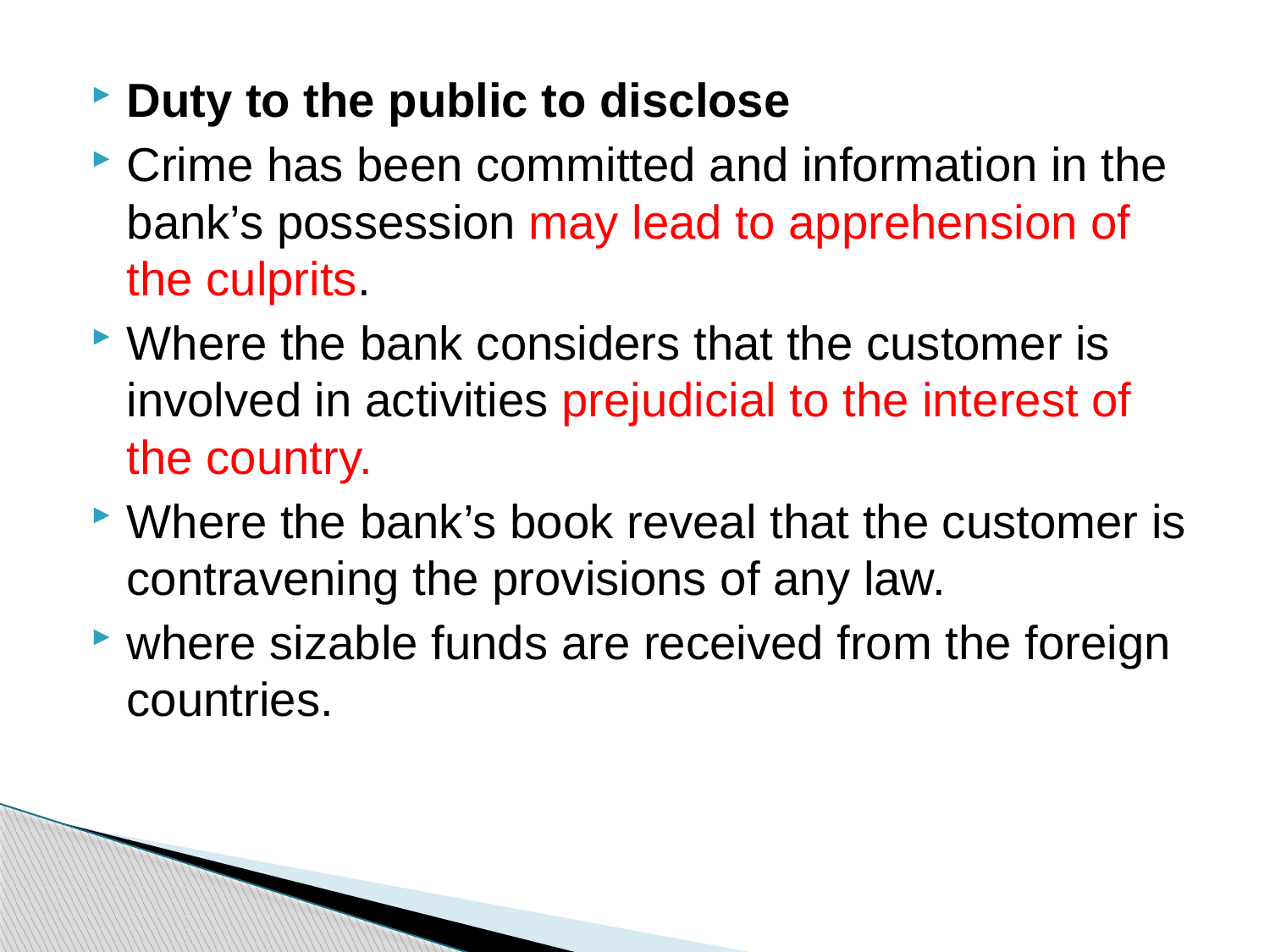

Duty to the public to disclose
Crime has been committed and information in the bank’s possession may lead to apprehension of the culprits.
Where the bank considers that the customer is involved in activities prejudicial to the interest of the country.
Where the bank’s book reveal that the customer is contravening the provisions of any law.
where sizable funds are received from the foreign countries.